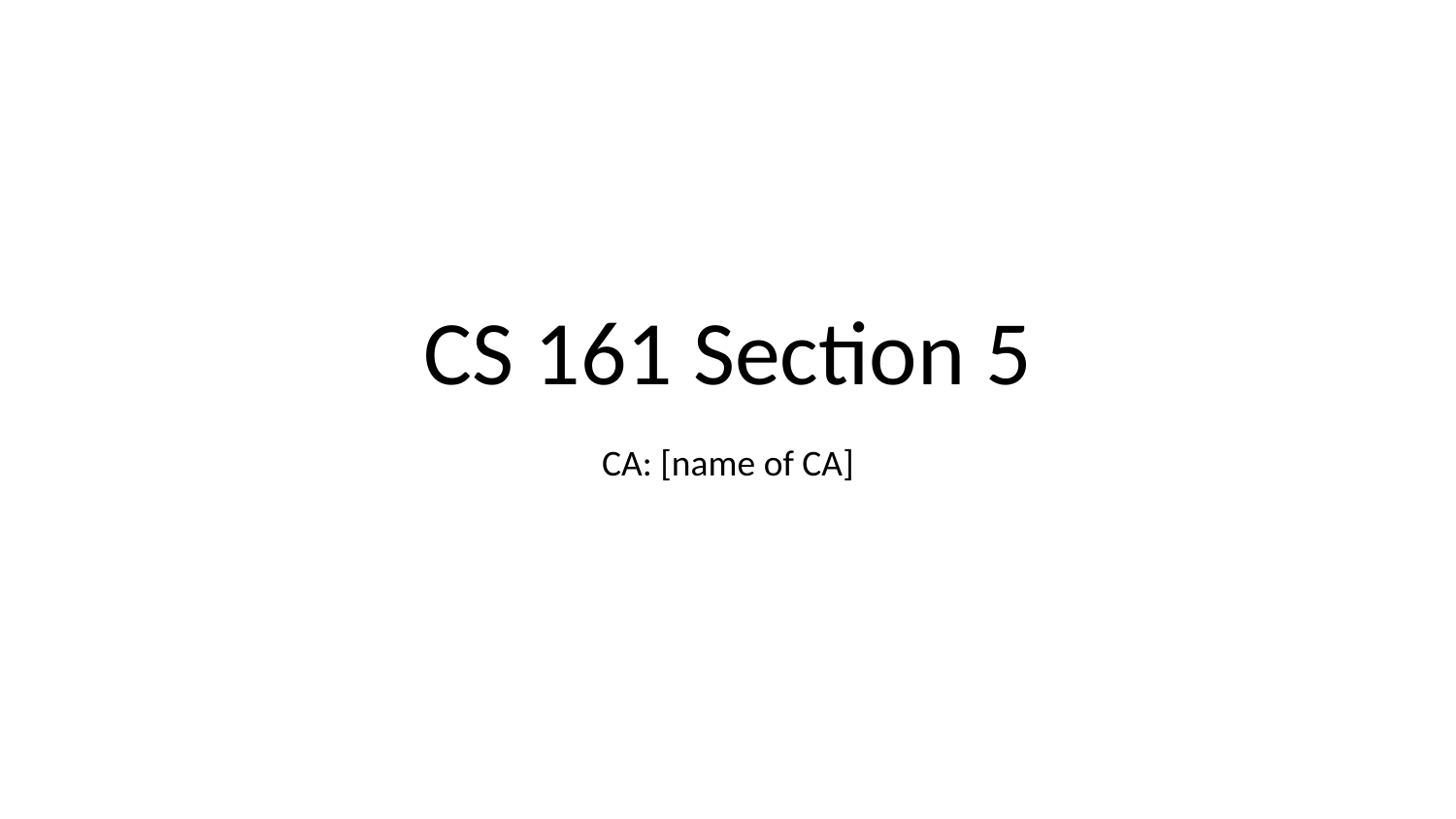

# CS 161 Section 5
CA: [name of CA]